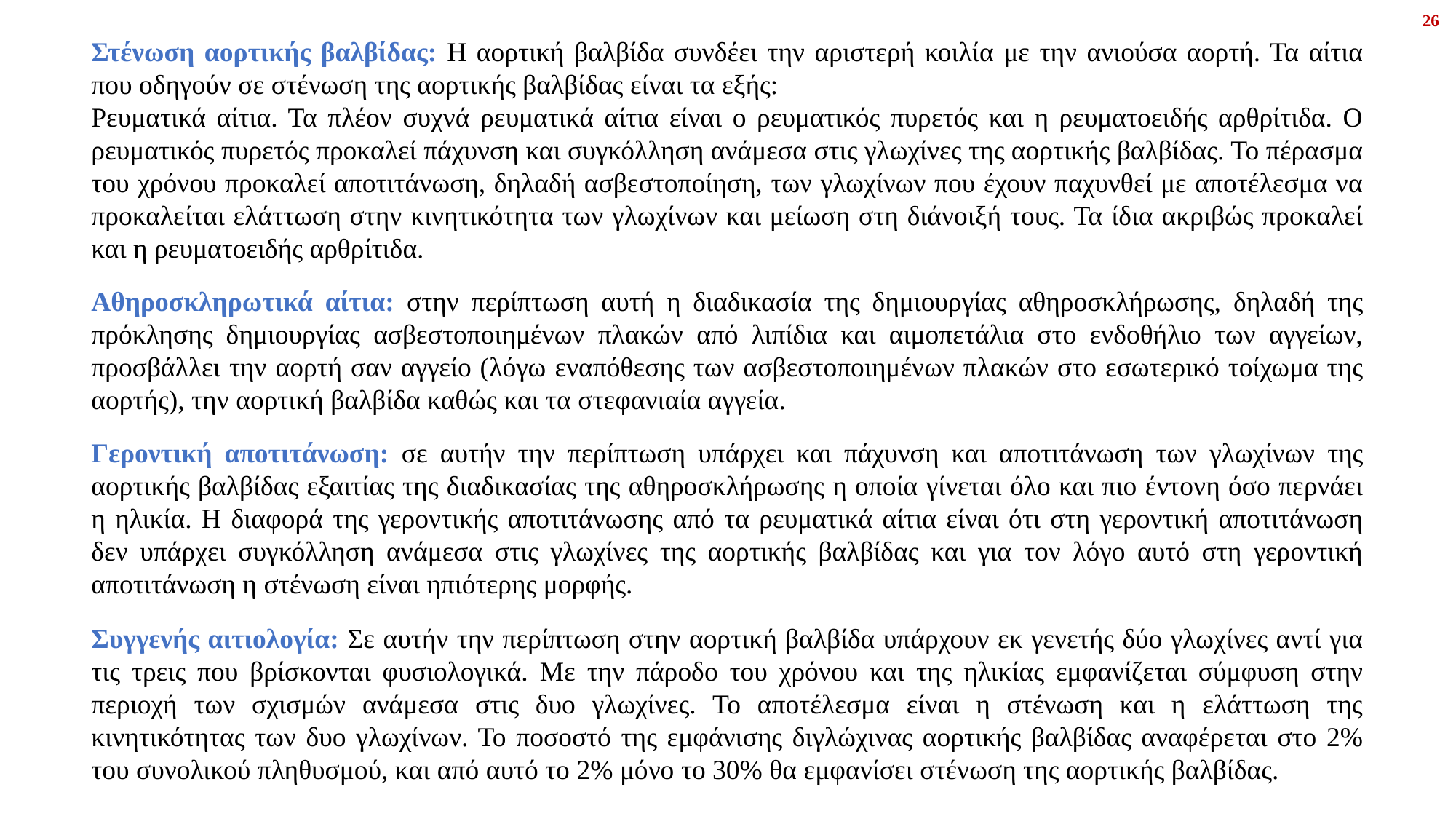

26
Στένωση αορτικής βαλβίδας: Η αορτική βαλβίδα συνδέει την αριστερή κοιλία με την ανιούσα αορτή. Τα αίτια που οδηγούν σε στένωση της αορτικής βαλβίδας είναι τα εξής:
Ρευματικά αίτια. Τα πλέον συχνά ρευματικά αίτια είναι ο ρευματικός πυρετός και η ρευματοειδής αρθρίτιδα. Ο ρευματικός πυρετός προκαλεί πάχυνση και συγκόλληση ανάμεσα στις γλωχίνες της αορτικής βαλβίδας. Το πέρασμα του χρόνου προκαλεί αποτιτάνωση, δηλαδή ασβεστοποίηση, των γλωχίνων που έχουν παχυνθεί με αποτέλεσμα να προκαλείται ελάττωση στην κινητικότητα των γλωχίνων και μείωση στη διάνοιξή τους. Τα ίδια ακριβώς προκαλεί και η ρευματοειδής αρθρίτιδα.

Αθηροσκληρωτικά αίτια: στην περίπτωση αυτή η διαδικασία της δημιουργίας αθηροσκλήρωσης, δηλαδή της πρόκλησης δημιουργίας ασβεστοποιημένων πλακών από λιπίδια και αιμοπετάλια στο ενδοθήλιο των αγγείων, προσβάλλει την αορτή σαν αγγείο (λόγω εναπόθεσης των ασβεστοποιημένων πλακών στο εσωτερικό τοίχωμα της αορτής), την αορτική βαλβίδα καθώς και τα στεφανιαία αγγεία.

Γεροντική αποτιτάνωση: σε αυτήν την περίπτωση υπάρχει και πάχυνση και αποτιτάνωση των γλωχίνων της αορτικής βαλβίδας εξαιτίας της διαδικασίας της αθηροσκλήρωσης η οποία γίνεται όλο και πιο έντονη όσο περνάει η ηλικία. Η διαφορά της γεροντικής αποτιτάνωσης από τα ρευματικά αίτια είναι ότι στη γεροντική αποτιτάνωση δεν υπάρχει συγκόλληση ανάμεσα στις γλωχίνες της αορτικής βαλβίδας και για τον λόγο αυτό στη γεροντική αποτιτάνωση η στένωση είναι ηπιότερης μορφής.

Συγγενής αιτιολογία: Σε αυτήν την περίπτωση στην αορτική βαλβίδα υπάρχουν εκ γενετής δύο γλωχίνες αντί για τις τρεις που βρίσκονται φυσιολογικά. Με την πάροδο του χρόνου και της ηλικίας εμφανίζεται σύμφυση στην περιοχή των σχισμών ανάμεσα στις δυο γλωχίνες. Το αποτέλεσμα είναι η στένωση και η ελάττωση της κινητικότητας των δυο γλωχίνων. Το ποσοστό της εμφάνισης διγλώχινας αορτικής βαλβίδας αναφέρεται στο 2% του συνολικού πληθυσμού, και από αυτό το 2% μόνο το 30% θα εμφανίσει στένωση της αορτικής βαλβίδας.